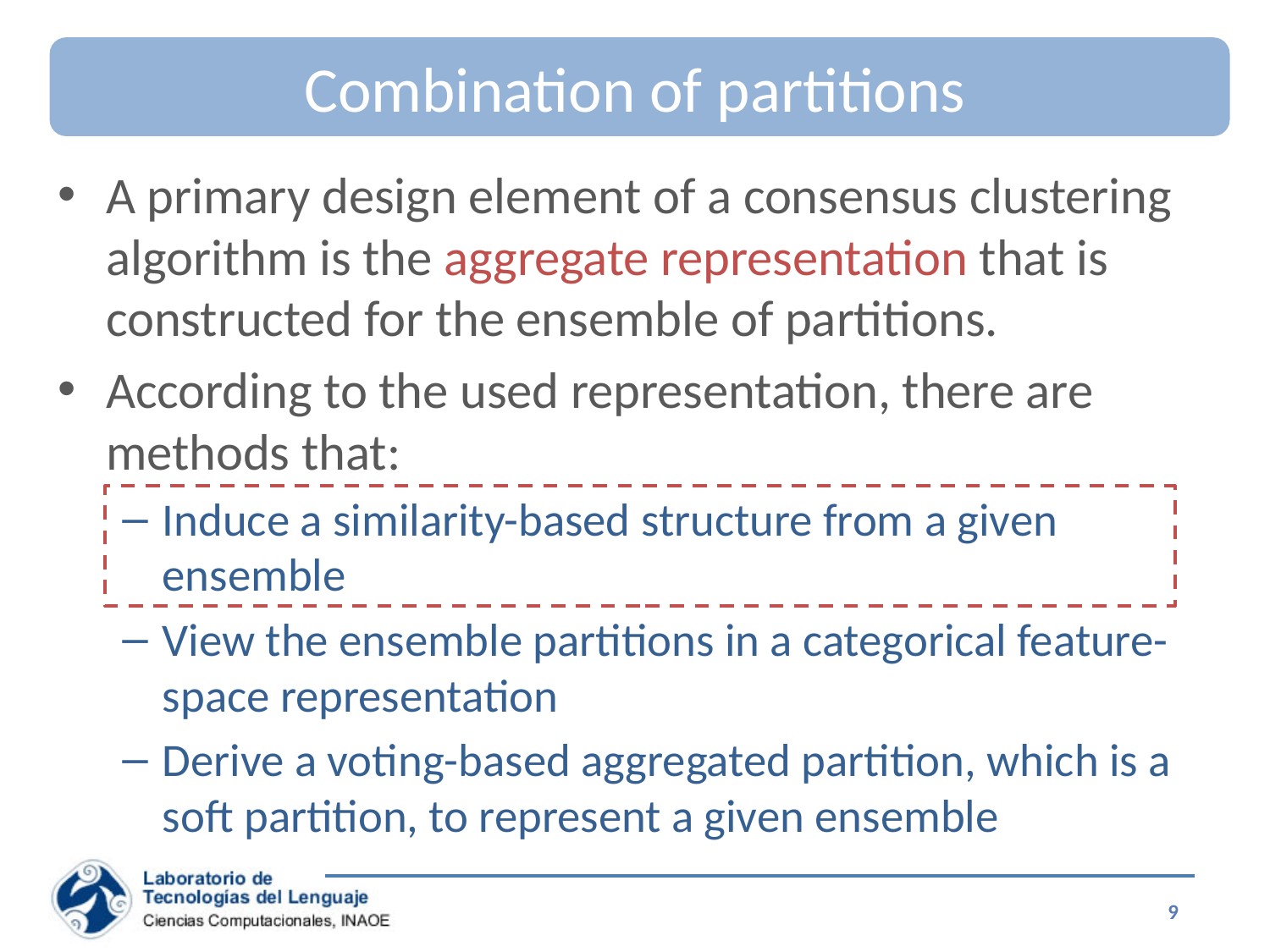

# Combination of partitions
A primary design element of a consensus clustering algorithm is the aggregate representation that is constructed for the ensemble of partitions.
According to the used representation, there are methods that:
Induce a similarity-based structure from a given ensemble
View the ensemble partitions in a categorical feature-space representation
Derive a voting-based aggregated partition, which is a soft partition, to represent a given ensemble

9
Special Topics on Information Retrieval